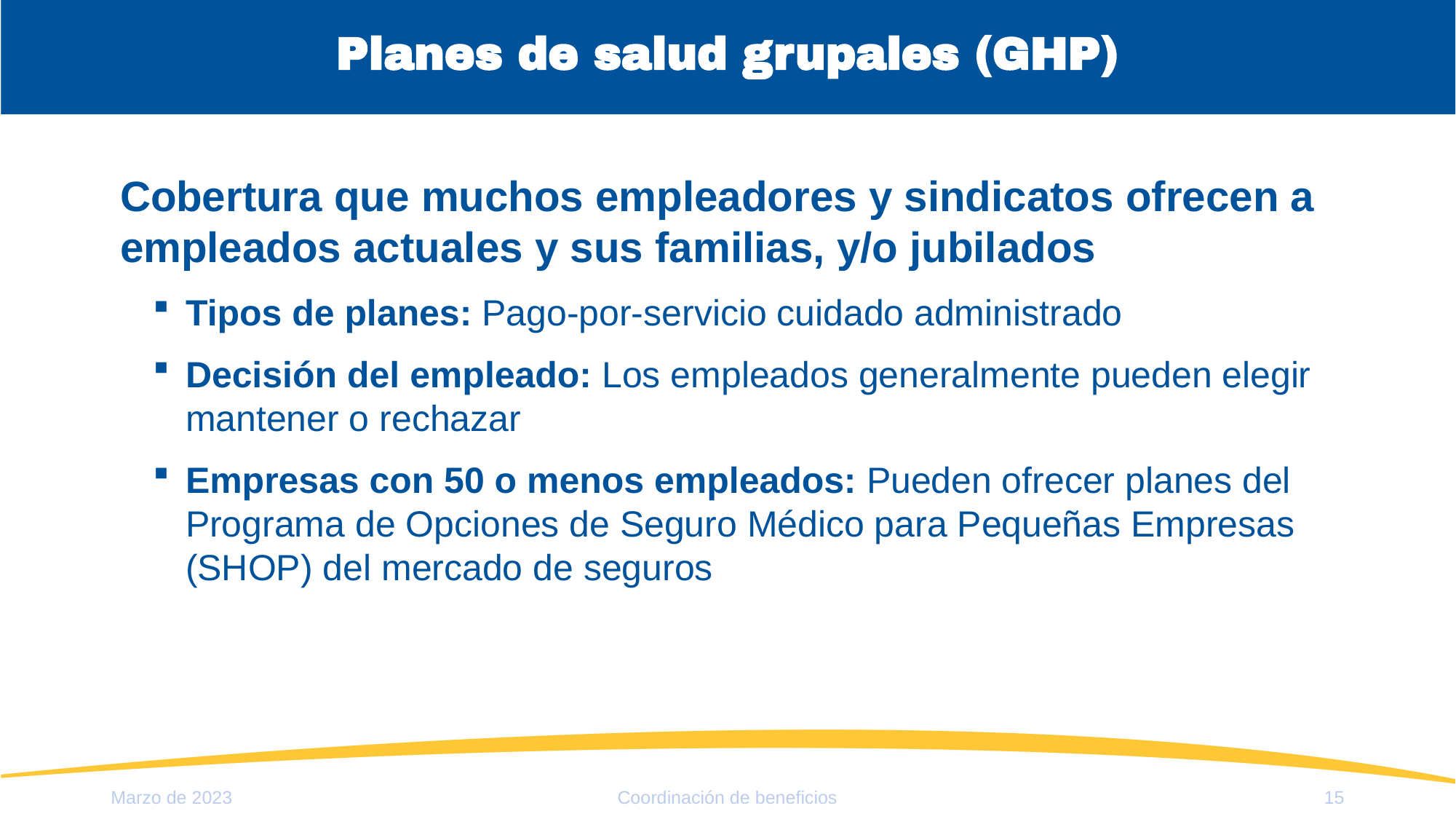

# Planes de salud grupales (GHP)
Cobertura que muchos empleadores y sindicatos ofrecen a empleados actuales y sus familias, y/o jubilados
Tipos de planes: Pago-por-servicio cuidado administrado
Decisión del empleado: Los empleados generalmente pueden elegir mantener o rechazar
Empresas con 50 o menos empleados: Pueden ofrecer planes del Programa de Opciones de Seguro Médico para Pequeñas Empresas (SHOP) del mercado de seguros
Marzo de 2023
Coordinación de beneficios
15